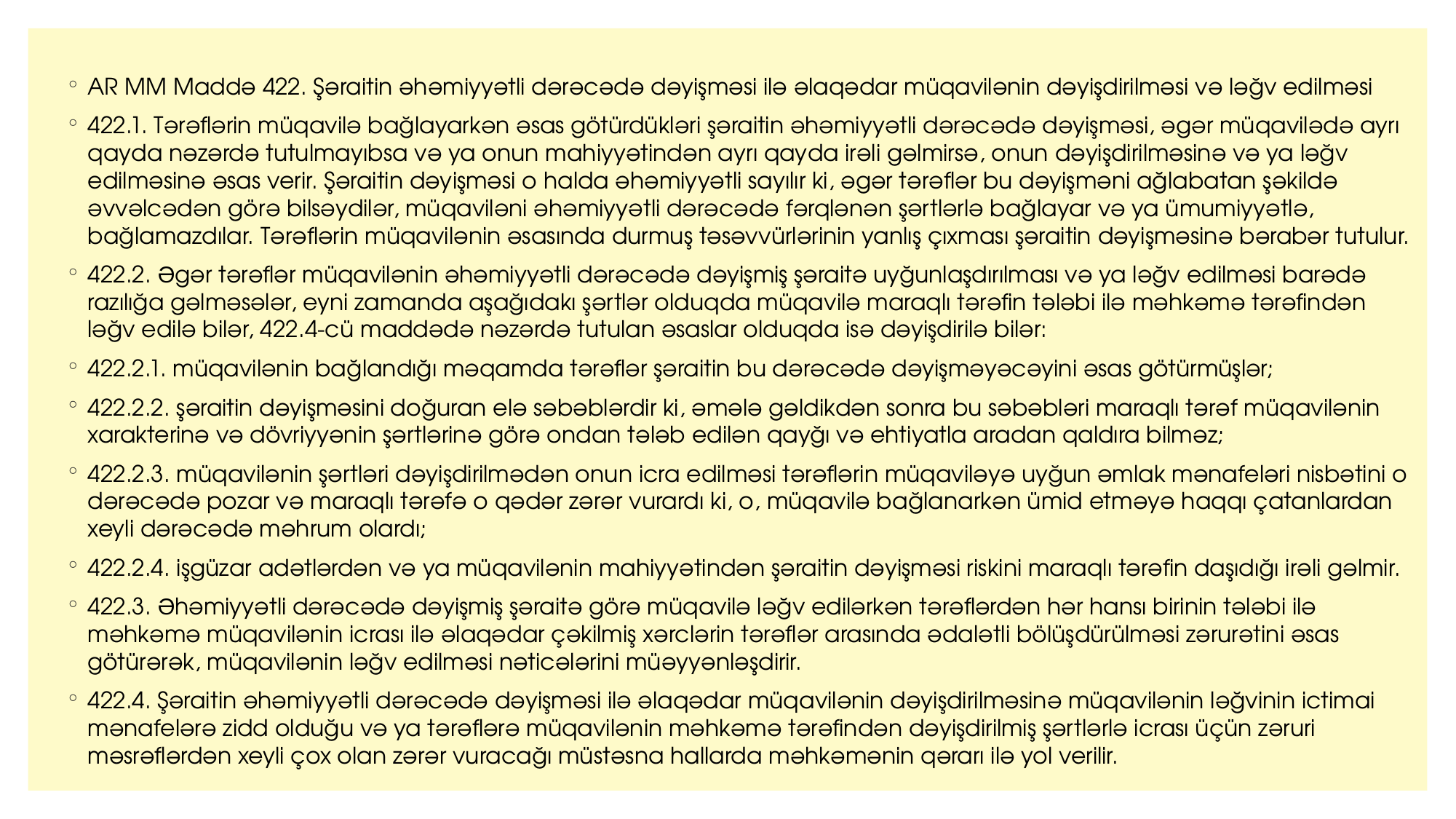

AR MM Maddə 422. Şəraitin əhəmiyyətli dərəcədə dəyişməsi ilə əlaqədar müqavilənin dəyişdirilməsi və ləğv edilməsi
422.1. Tərəflərin müqavilə bağlayarkən əsas götürdükləri şəraitin əhəmiyyətli dərəcədə dəyişməsi, əgər müqavilədə ayrı qayda nəzərdə tutulmayıbsa və ya onun mahiyyətindən ayrı qayda irəli gəlmirsə, onun dəyişdirilməsinə və ya ləğv edilməsinə əsas verir. Şəraitin dəyişməsi o halda əhəmiyyətli sayılır ki, əgər tərəflər bu dəyişməni ağlabatan şəkildə əvvəlcədən görə bilsəydilər, müqaviləni əhəmiyyətli dərəcədə fərqlənən şərtlərlə bağlayar və ya ümumiyyətlə, bağlamazdılar. Tərəflərin müqavilənin əsasında durmuş təsəvvürlərinin yanlış çıxması şəraitin dəyişməsinə bərabər tutulur.
422.2. Əgər tərəflər müqavilənin əhəmiyyətli dərəcədə dəyişmiş şəraitə uyğunlaşdırılması və ya ləğv edilməsi barədə razılığa gəlməsələr, eyni zamanda aşağıdakı şərtlər olduqda müqavilə maraqlı tərəfin tələbi ilə məhkəmə tərəfindən ləğv edilə bilər, 422.4-cü maddədə nəzərdə tutulan əsaslar olduqda isə dəyişdirilə bilər:
422.2.1. müqavilənin bağlandığı məqamda tərəflər şəraitin bu dərəcədə dəyişməyəcəyini əsas götürmüşlər;
422.2.2. şəraitin dəyişməsini doğuran elə səbəblərdir ki, əmələ gəldikdən sonra bu səbəbləri maraqlı tərəf müqavilənin xarakterinə və dövriyyənin şərtlərinə görə ondan tələb edilən qayğı və ehtiyatla aradan qaldıra bilməz;
422.2.3. müqavilənin şərtləri dəyişdirilmədən onun icra edilməsi tərəflərin müqaviləyə uyğun əmlak mənafeləri nisbətini o dərəcədə pozar və maraqlı tərəfə o qədər zərər vurardı ki, o, müqavilə bağlanarkən ümid etməyə haqqı çatanlardan xeyli dərəcədə məhrum olardı;
422.2.4. işgüzar adətlərdən və ya müqavilənin mahiyyətindən şəraitin dəyişməsi riskini maraqlı tərəfin daşıdığı irəli gəlmir.
422.3. Əhəmiyyətli dərəcədə dəyişmiş şəraitə görə müqavilə ləğv edilərkən tərəflərdən hər hansı birinin tələbi ilə məhkəmə müqavilənin icrası ilə əlaqədar çəkilmiş xərclərin tərəflər arasında ədalətli bölüşdürülməsi zərurətini əsas götürərək, müqavilənin ləğv edilməsi nəticələrini müəyyənləşdirir.
422.4. Şəraitin əhəmiyyətli dərəcədə dəyişməsi ilə əlaqədar müqavilənin dəyişdirilməsinə müqavilənin ləğvinin ictimai mənafelərə zidd olduğu və ya tərəflərə müqavilənin məhkəmə tərəfindən dəyişdirilmiş şərtlərlə icrası üçün zəruri məsrəflərdən xeyli çox olan zərər vuracağı müstəsna hallarda məhkəmənin qərarı ilə yol verilir.